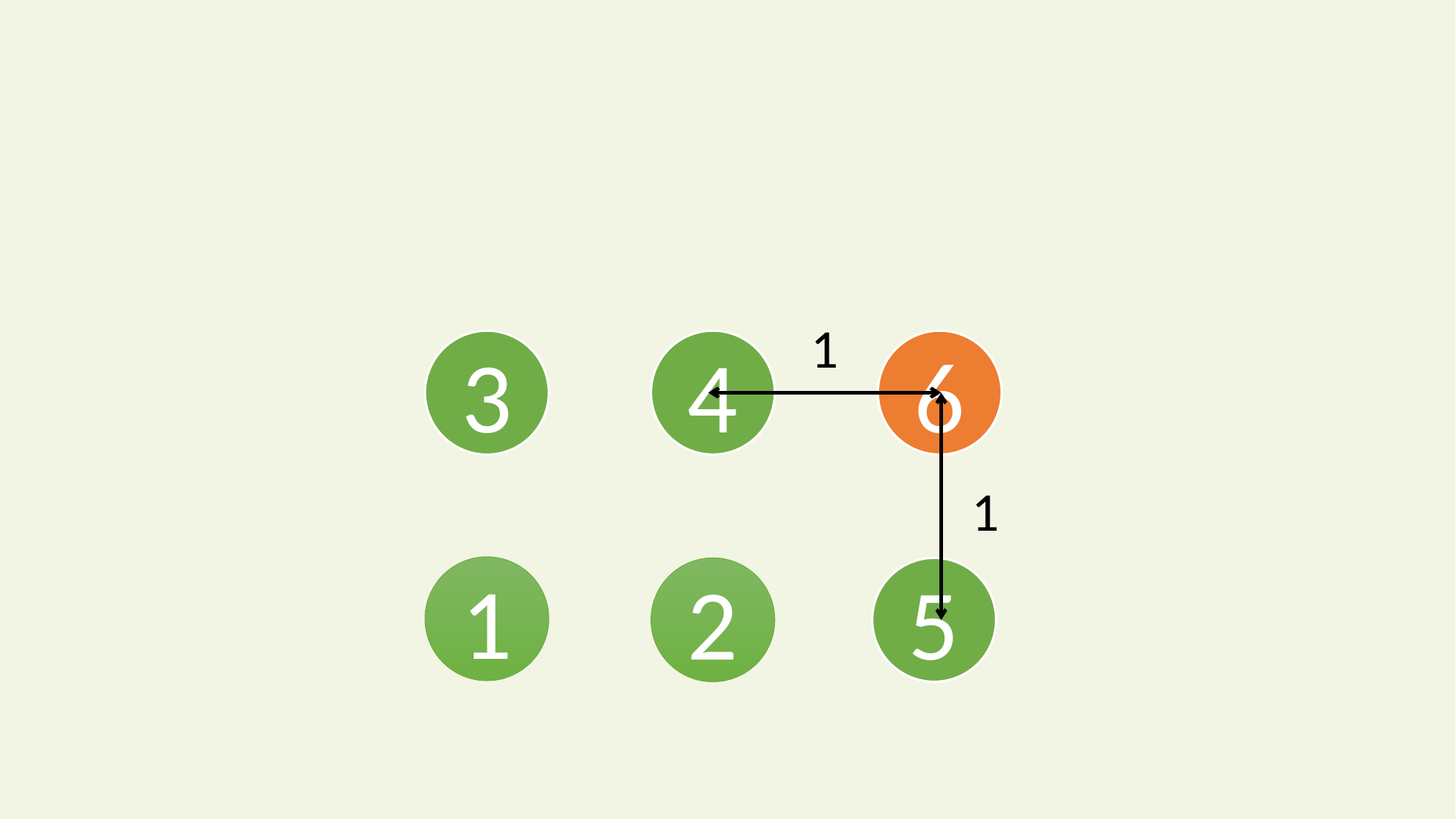

1
4
6
3
1
1
2
5